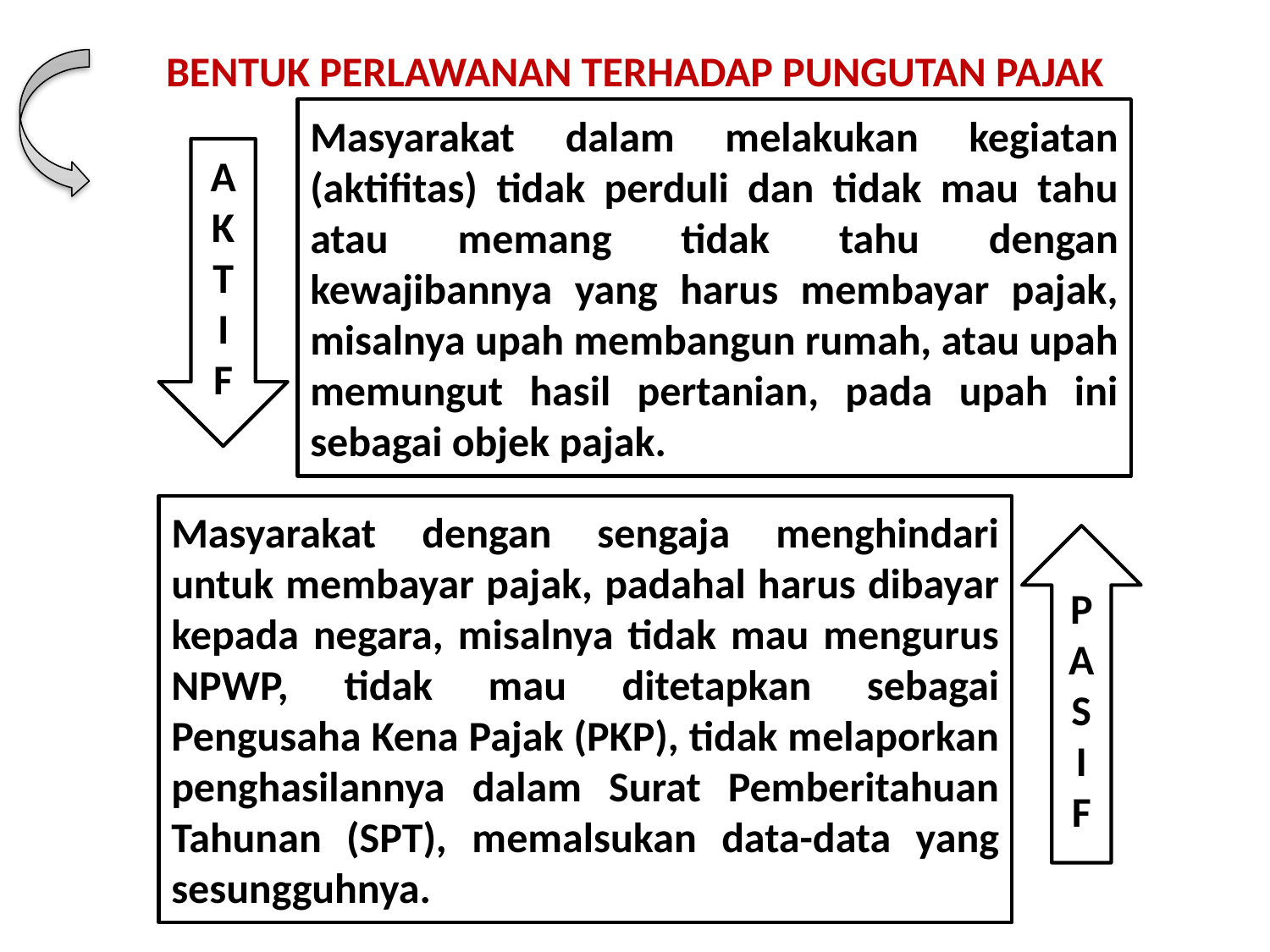

# BENTUK PERLAWANAN TERHADAP PUNGUTAN PAJAK

Masyarakat dalam melakukan kegiatan (aktifitas) tidak perduli dan tidak mau tahu atau memang tidak tahu dengan kewajibannya yang harus membayar pajak, misalnya upah membangun rumah, atau upah memungut hasil pertanian, pada upah ini sebagai objek pajak.
A
K
T
I
F
Masyarakat dengan sengaja menghindari untuk membayar pajak, padahal harus dibayar kepada negara, misalnya tidak mau mengurus NPWP, tidak mau ditetapkan sebagai Pengusaha Kena Pajak (PKP), tidak melaporkan penghasilannya dalam Surat Pemberitahuan Tahunan (SPT), memalsukan data-data yang sesungguhnya.
P
A S I F